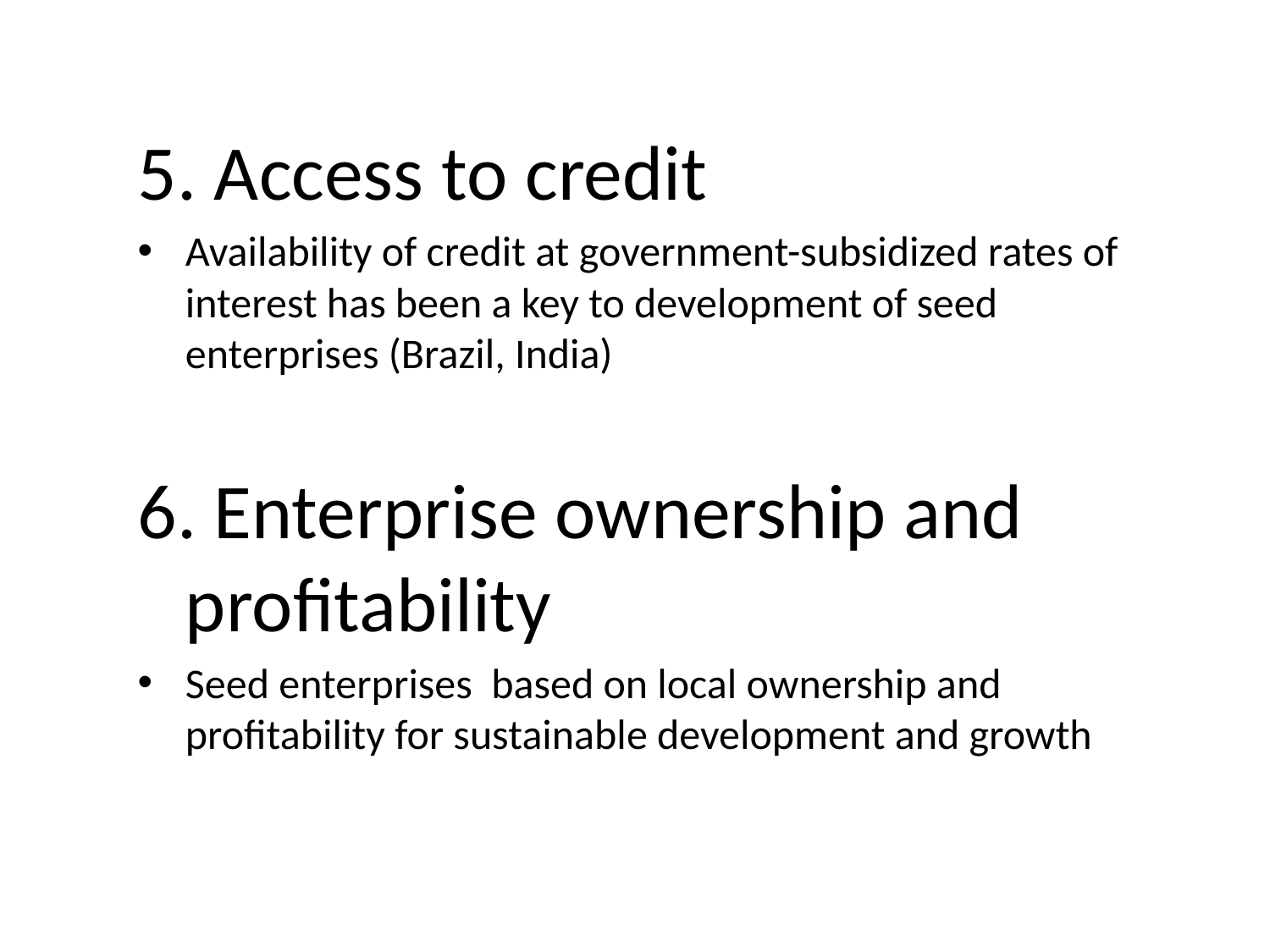

5. Access to credit
Availability of credit at government-subsidized rates of interest has been a key to development of seed enterprises (Brazil, India)

6. Enterprise ownership and profitability
Seed enterprises  based on local ownership and profitability for sustainable development and growth